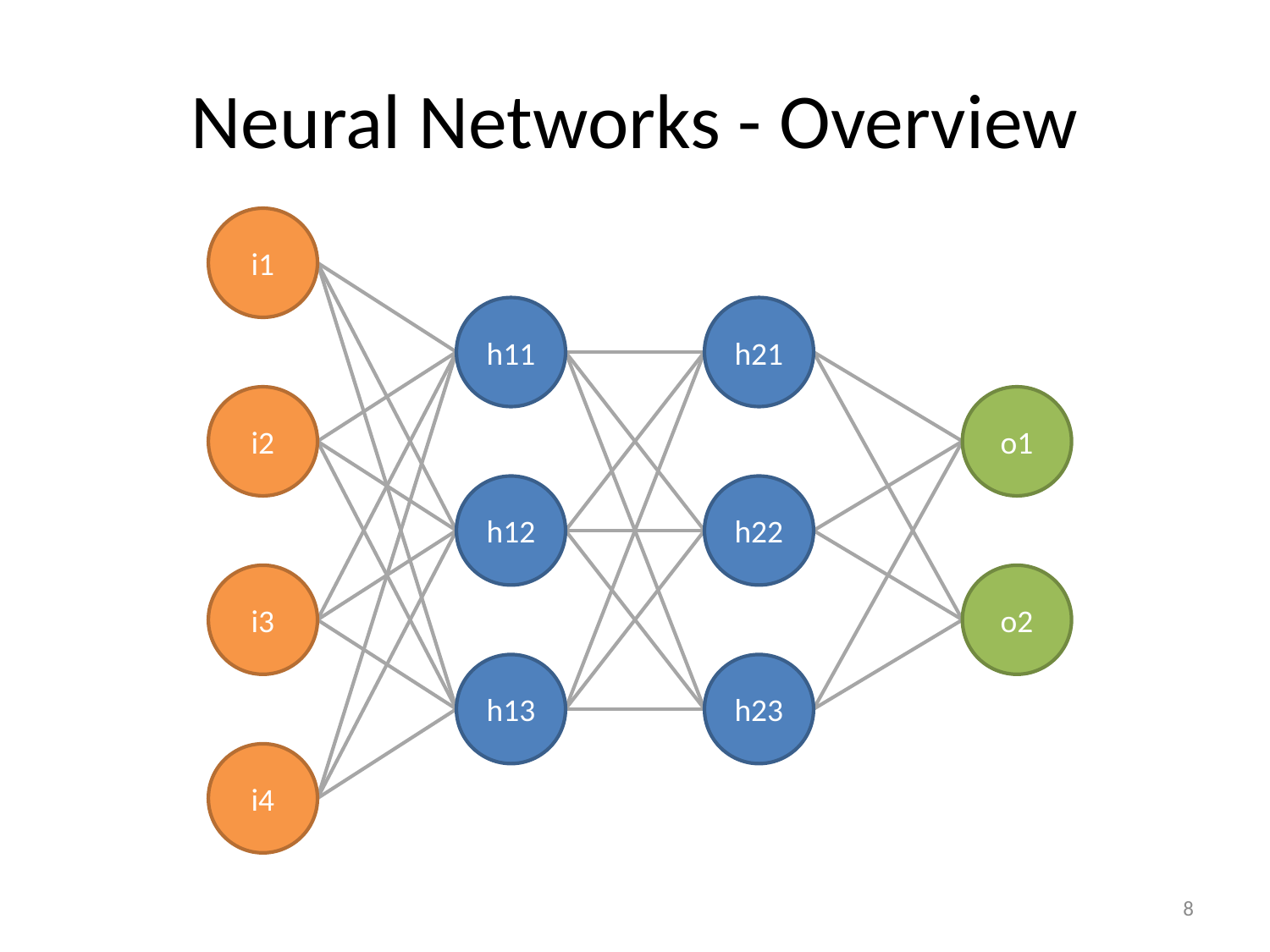

# Neural Networks - Overview
i1
h11
h21
i2
o1
h12
h22
i3
o2
h13
h23
i4
8